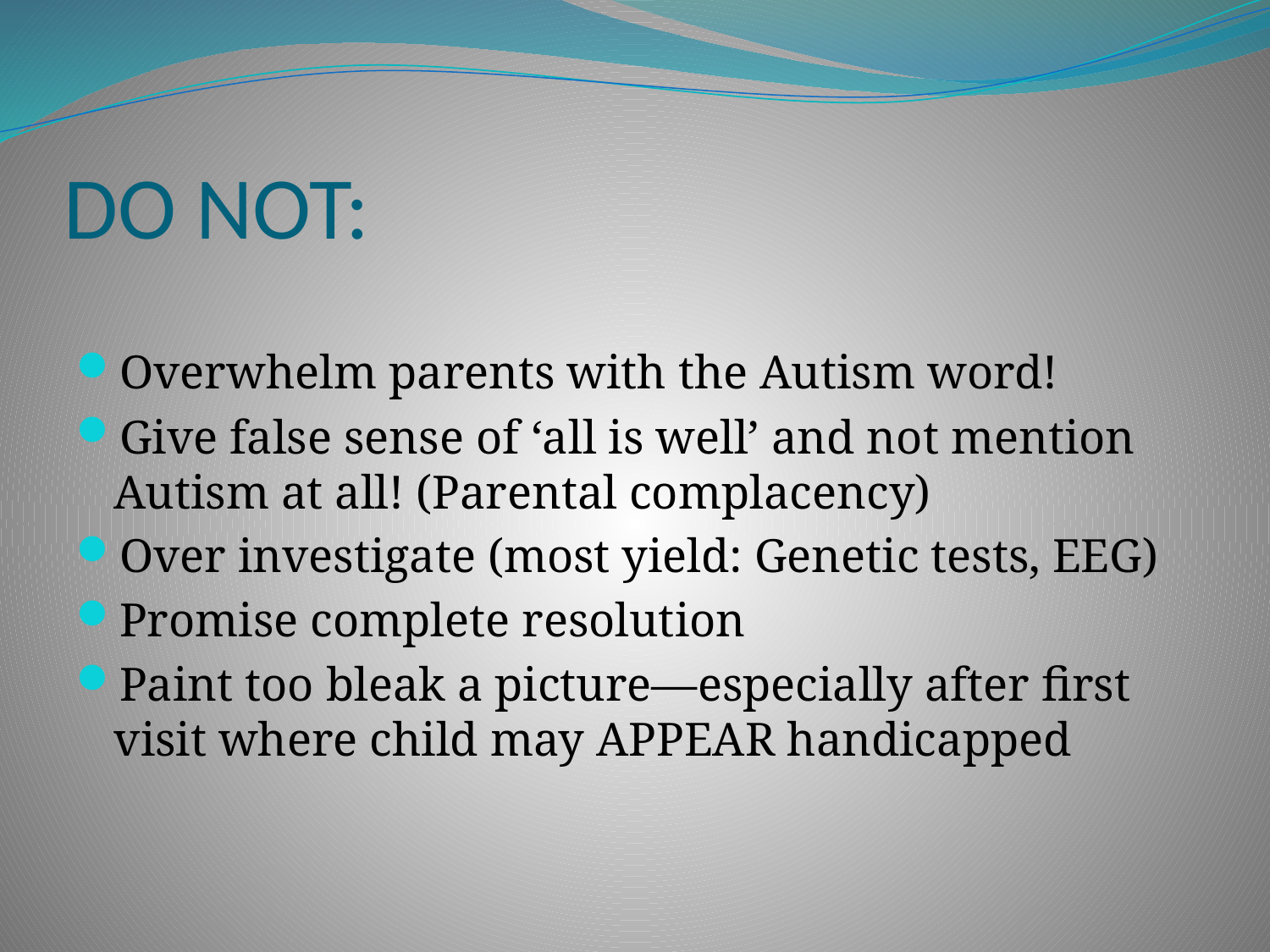

# DO NOT:
Overwhelm parents with the Autism word!
Give false sense of ‘all is well’ and not mention Autism at all! (Parental complacency)
Over investigate (most yield: Genetic tests, EEG)
Promise complete resolution
Paint too bleak a picture—especially after first visit where child may APPEAR handicapped